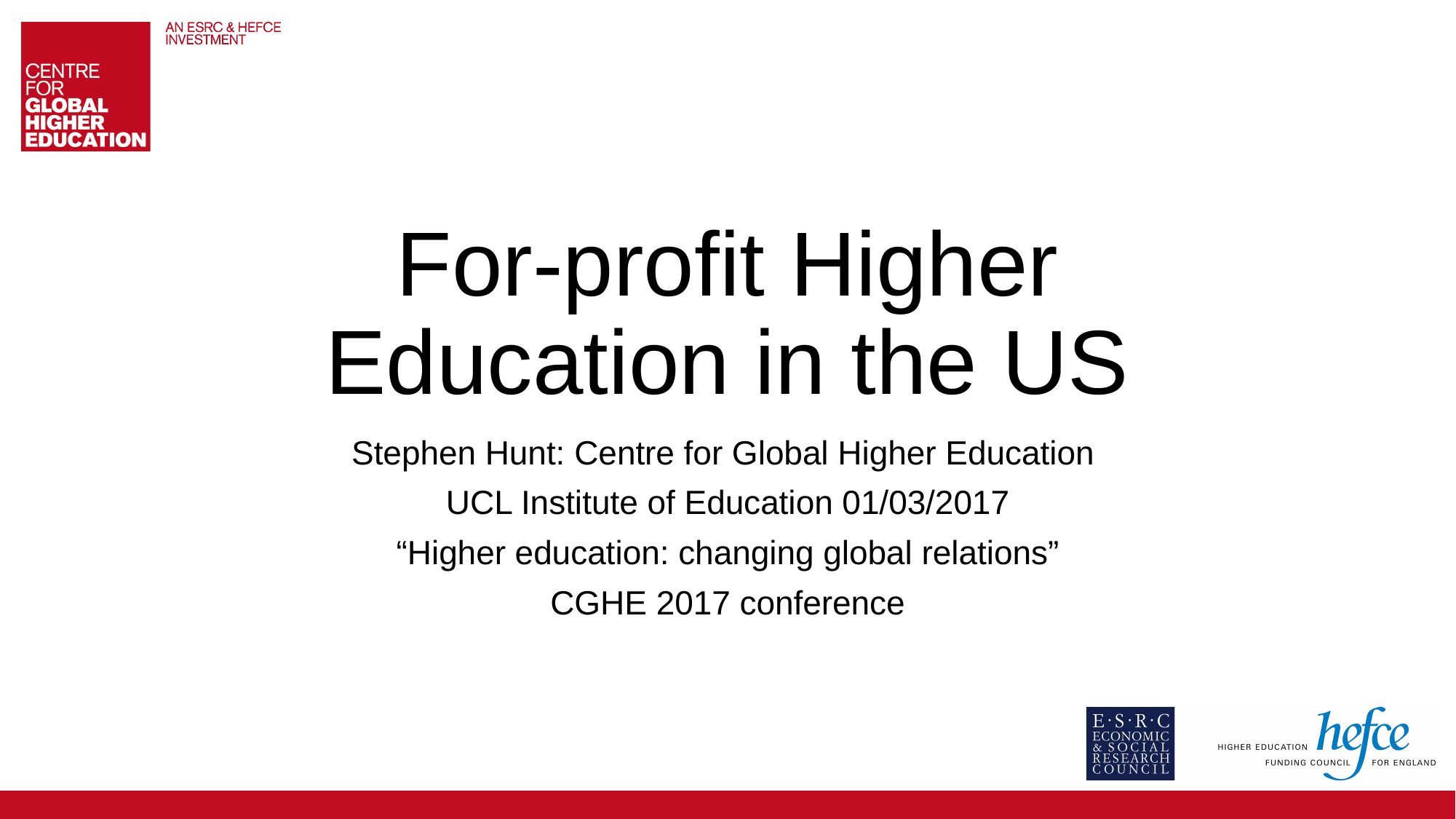

# For-profit Higher Education in the US
Stephen Hunt: Centre for Global Higher Education
UCL Institute of Education 01/03/2017
“Higher education: changing global relations”
CGHE 2017 conference